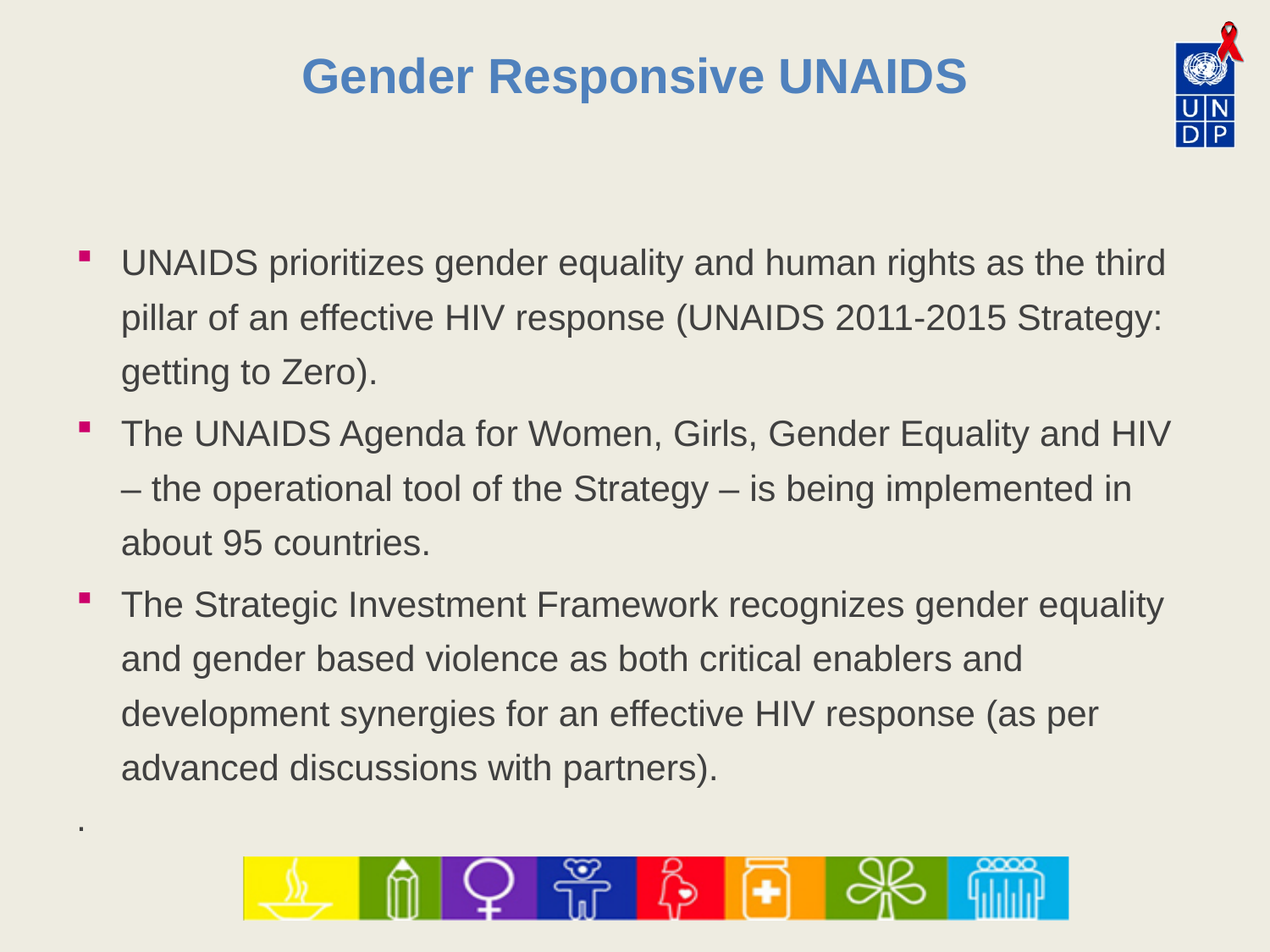

# Gender Responsive UNAIDS
UNAIDS prioritizes gender equality and human rights as the third pillar of an effective HIV response (UNAIDS 2011-2015 Strategy: getting to Zero).
The UNAIDS Agenda for Women, Girls, Gender Equality and HIV – the operational tool of the Strategy – is being implemented in about 95 countries.
The Strategic Investment Framework recognizes gender equality and gender based violence as both critical enablers and development synergies for an effective HIV response (as per advanced discussions with partners).
.